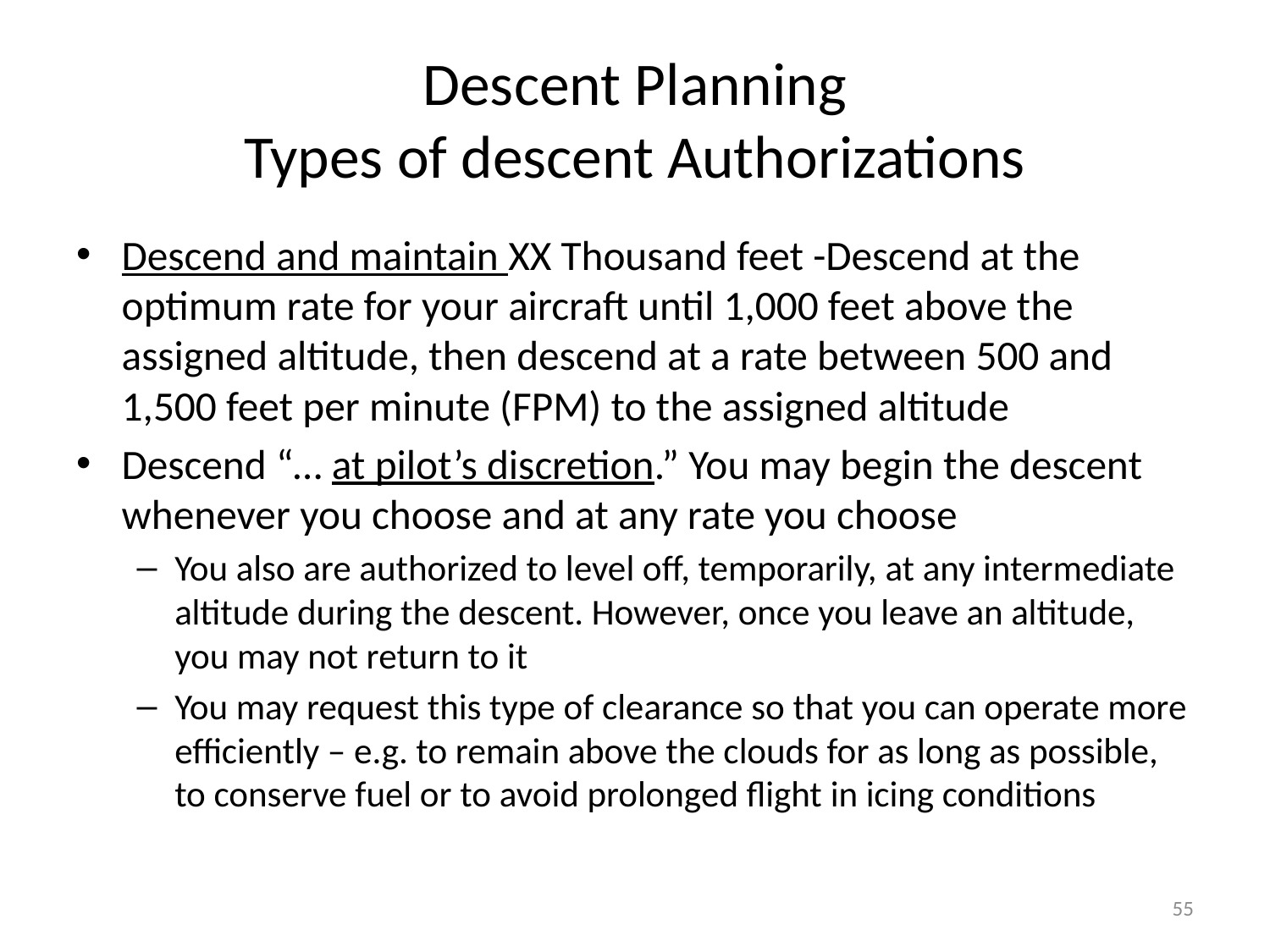

# Descent Planning Types of descent Authorizations
Descend and maintain XX Thousand feet -Descend at the optimum rate for your aircraft until 1,000 feet above the assigned altitude, then descend at a rate between 500 and 1,500 feet per minute (FPM) to the assigned altitude
Descend “… at pilot’s discretion.” You may begin the descent whenever you choose and at any rate you choose
You also are authorized to level off, temporarily, at any intermediate altitude during the descent. However, once you leave an altitude, you may not return to it
You may request this type of clearance so that you can operate more efficiently – e.g. to remain above the clouds for as long as possible, to conserve fuel or to avoid prolonged flight in icing conditions
55